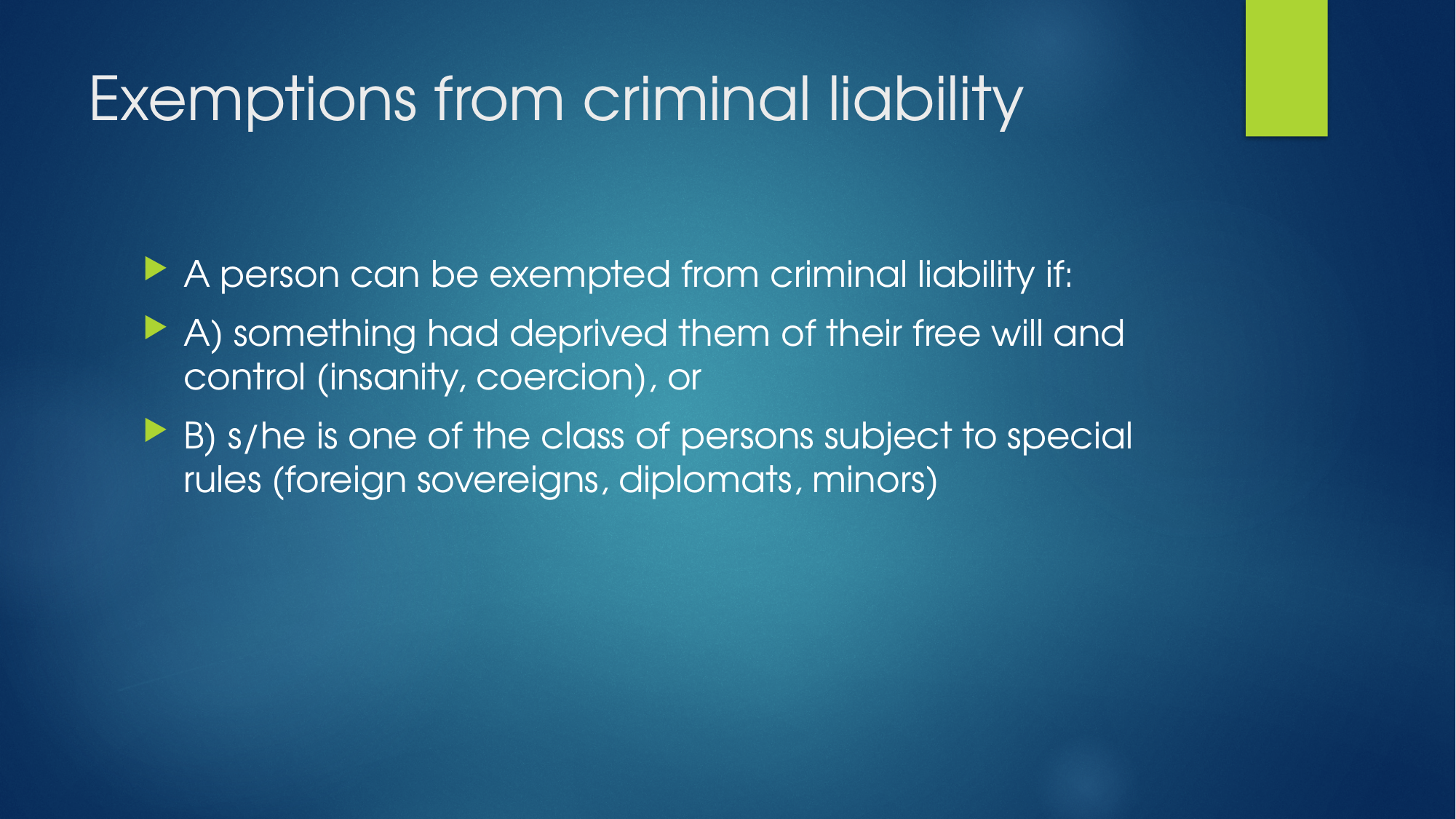

# Exemptions from criminal liability
A person can be exempted from criminal liability if:
A) something had deprived them of their free will and control (insanity, coercion), or
B) s/he is one of the class of persons subject to special rules (foreign sovereigns, diplomats, minors)